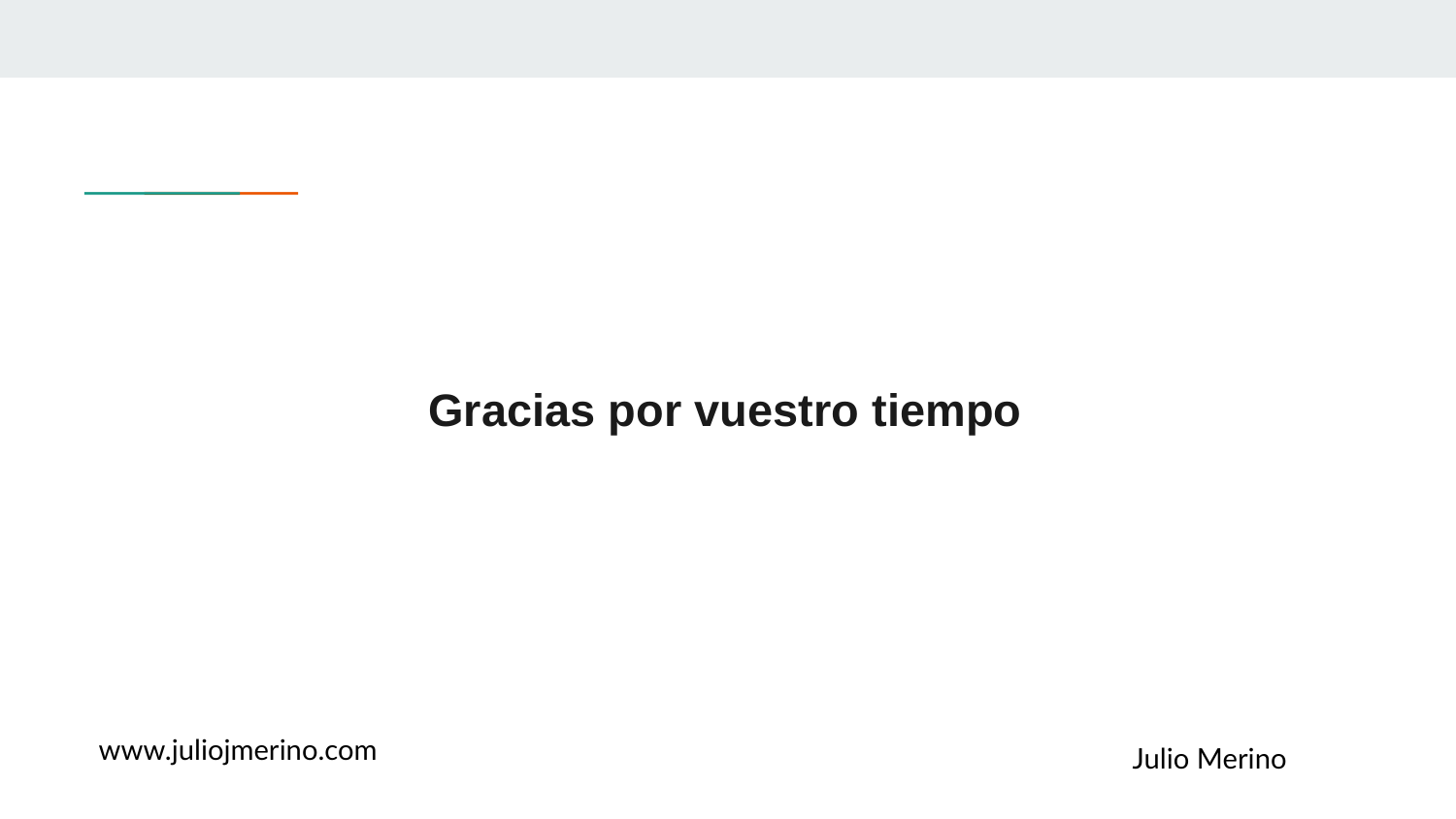

# Gracias por vuestro tiempo

www.juliojmerino.com
Julio Merino